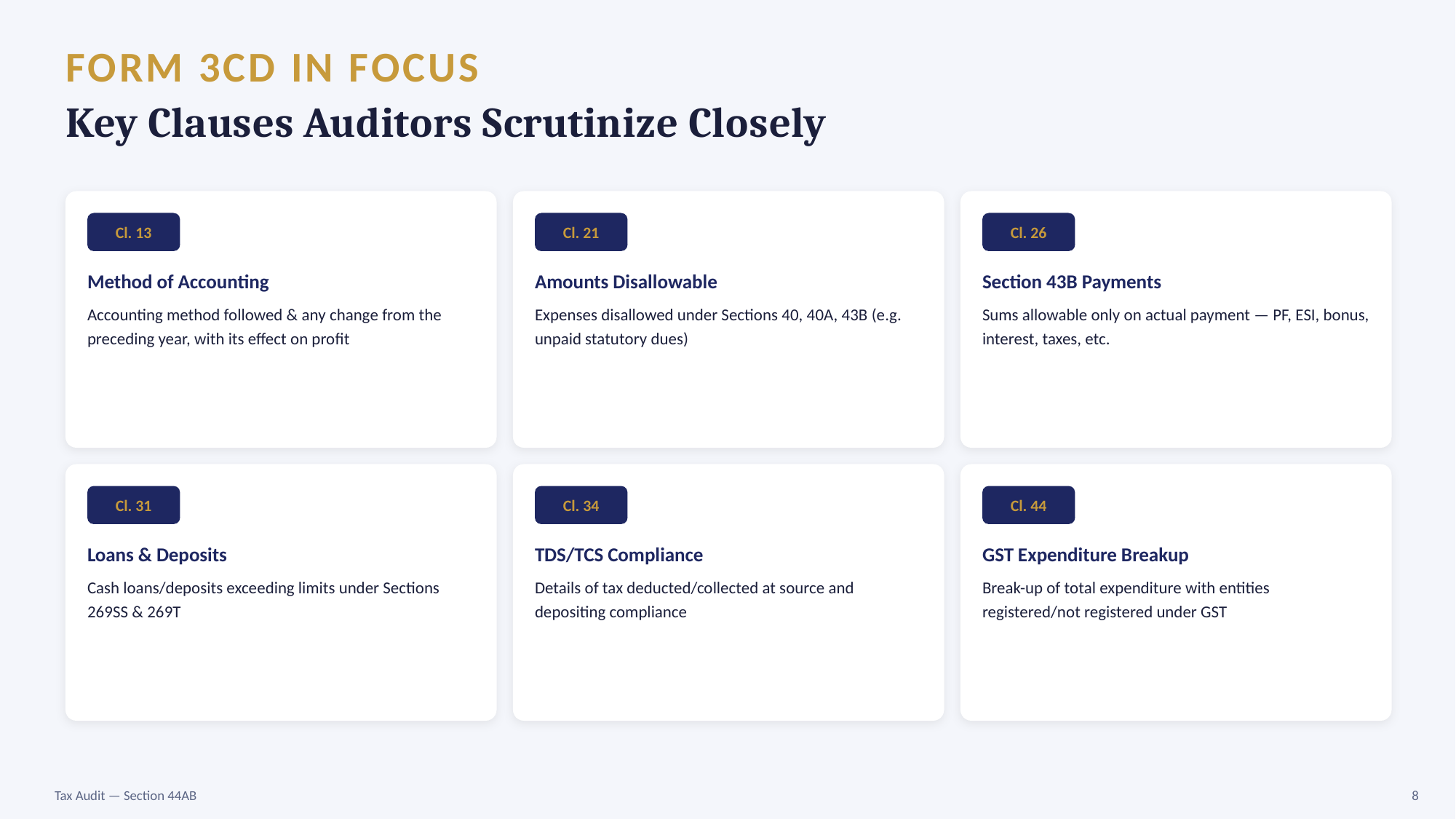

FORM 3CD IN FOCUS
Key Clauses Auditors Scrutinize Closely

Cl. 13

Cl. 21

Cl. 26
Method of Accounting
Amounts Disallowable
Section 43B Payments
Accounting method followed & any change from the preceding year, with its effect on profit
Expenses disallowed under Sections 40, 40A, 43B (e.g. unpaid statutory dues)
Sums allowable only on actual payment — PF, ESI, bonus, interest, taxes, etc.

Cl. 31

Cl. 34

Cl. 44
Loans & Deposits
TDS/TCS Compliance
GST Expenditure Breakup
Cash loans/deposits exceeding limits under Sections 269SS & 269T
Details of tax deducted/collected at source and depositing compliance
Break-up of total expenditure with entities registered/not registered under GST
Tax Audit — Section 44AB
8